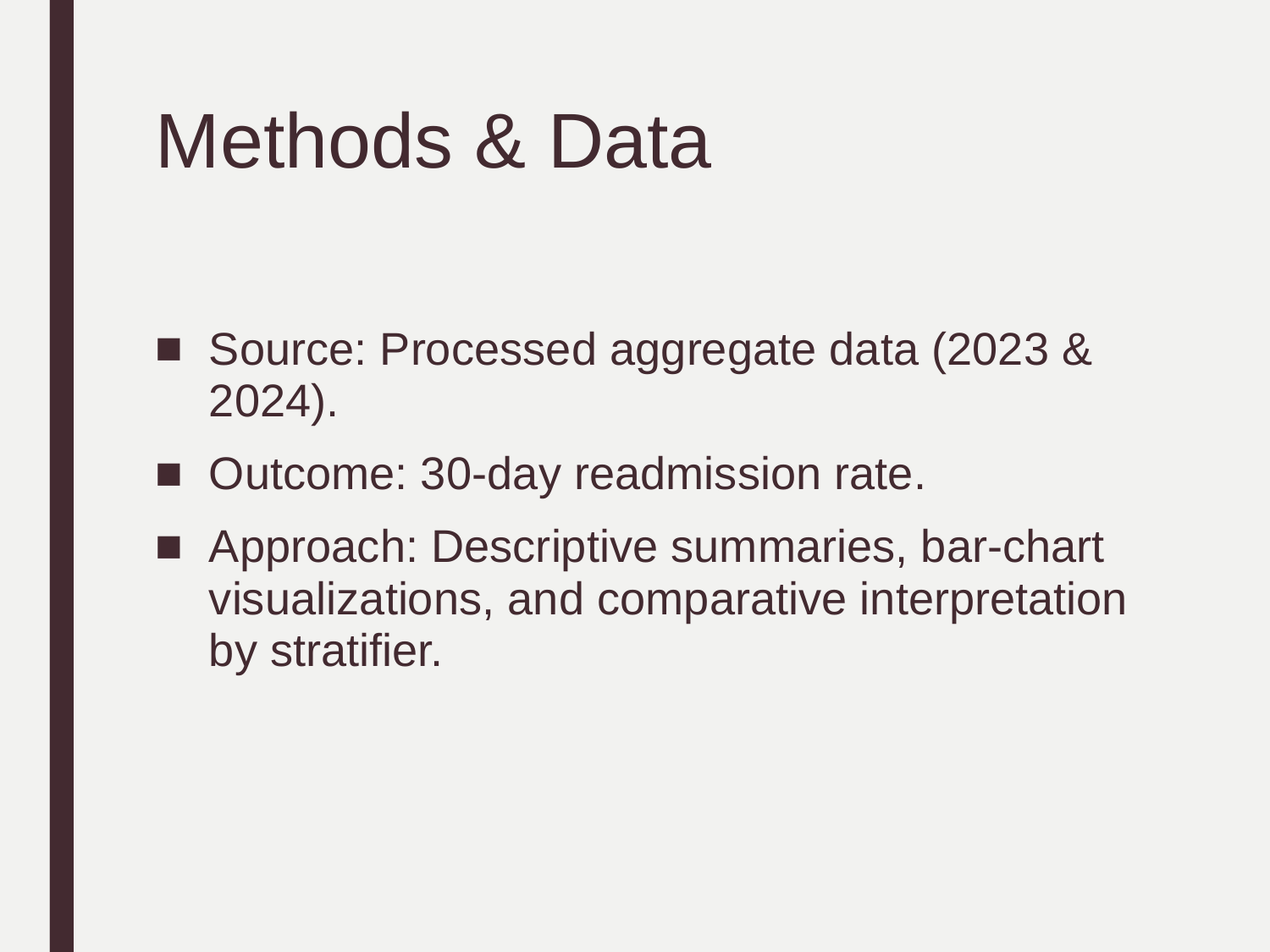

# Methods & Data
Source: Processed aggregate data (2023 & 2024).
Outcome: 30-day readmission rate.
Approach: Descriptive summaries, bar-chart visualizations, and comparative interpretation by stratifier.